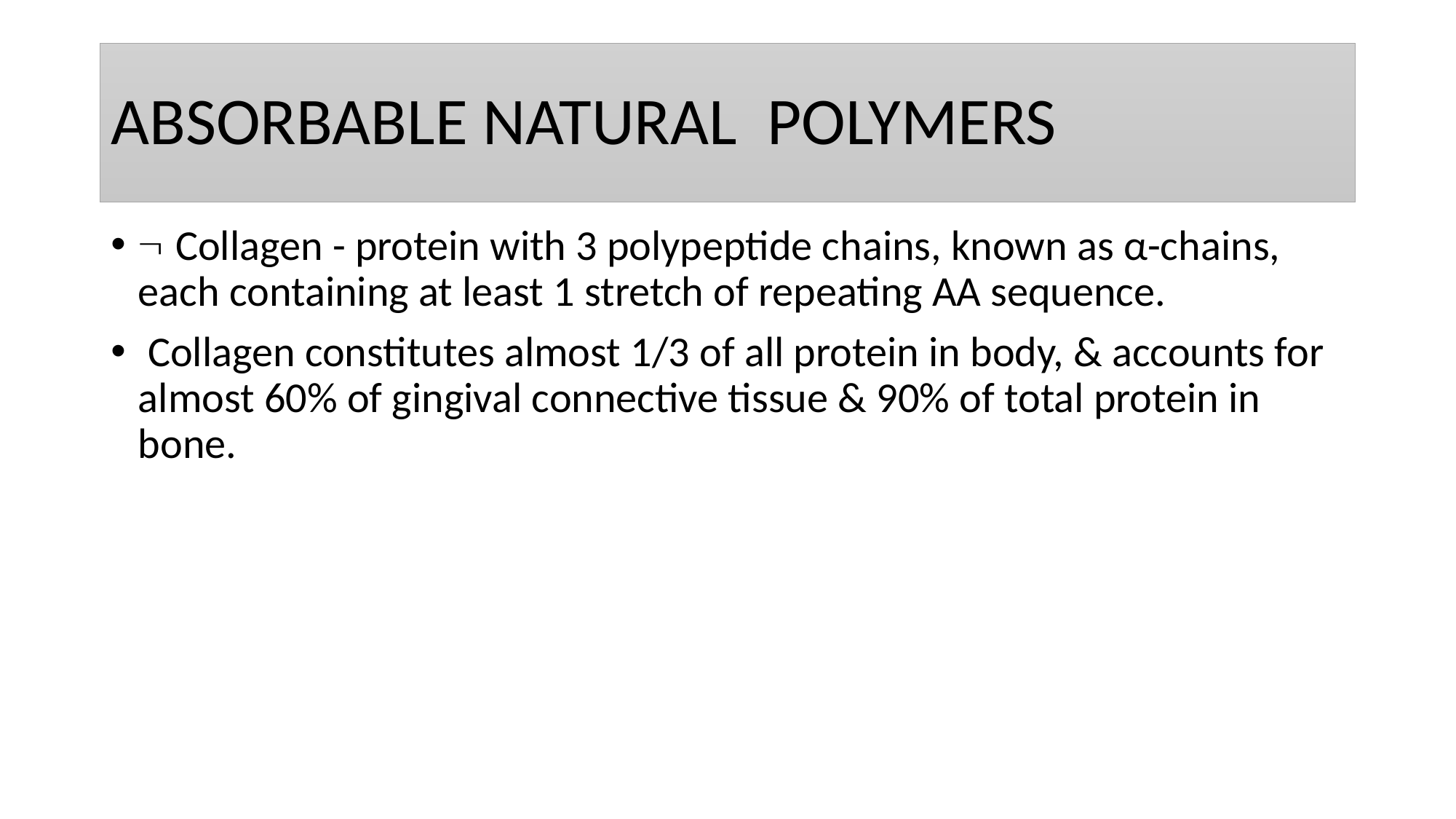

# ABSORBABLE NATURAL  POLYMERS
¬ Collagen - protein with 3 polypeptide chains, known as α-chains, each containing at least 1 stretch of repeating AA sequence.
 Collagen constitutes almost 1/3 of all protein in body, & accounts for almost 60% of gingival connective tissue & 90% of total protein in bone.